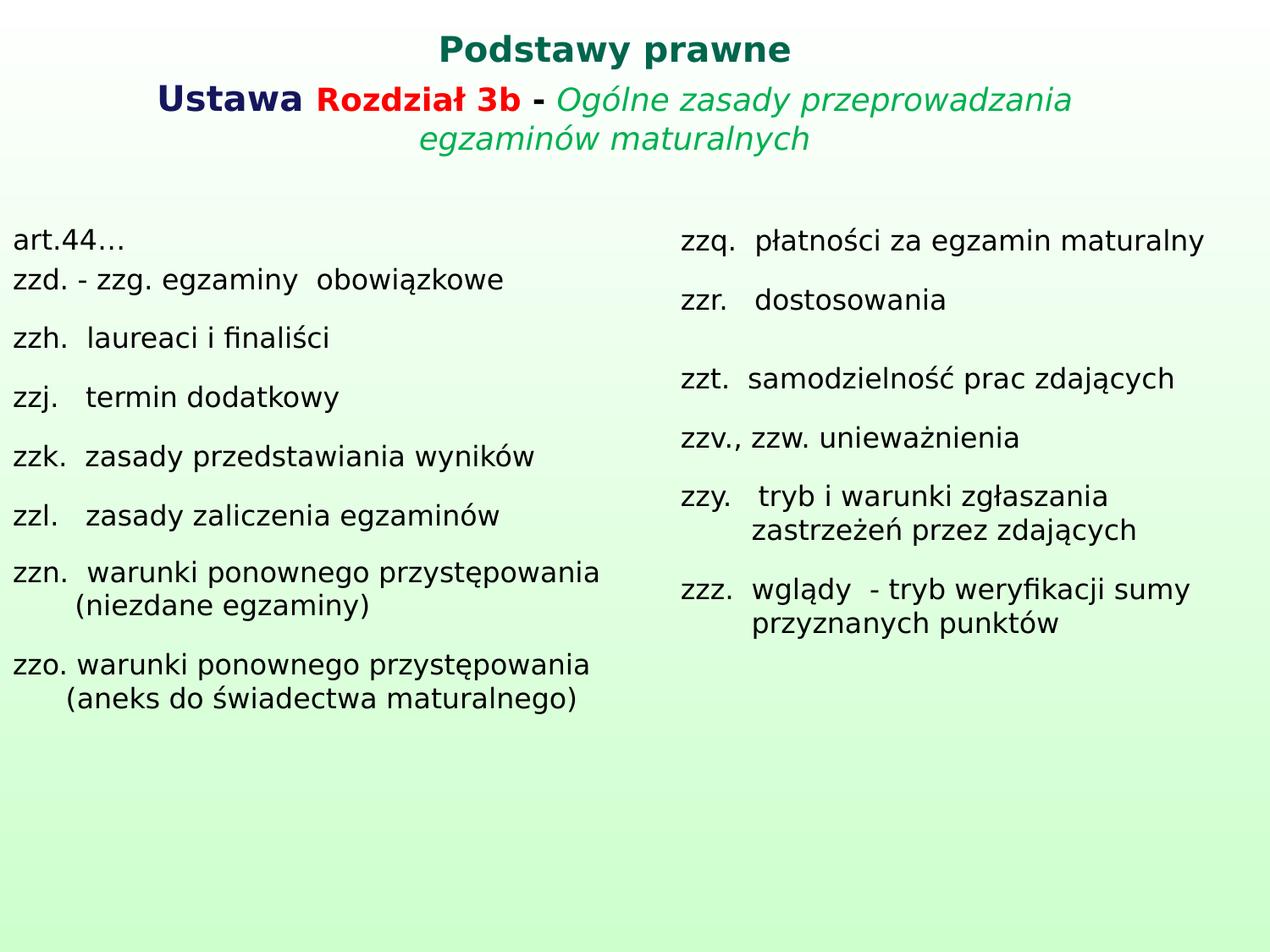

Podstawy prawne
Ustawa Rozdział 3b - Ogólne zasady przeprowadzania egzaminów maturalnych

art.44…
zzd. - zzg. egzaminy  obowiązkowe

zzh.  laureaci i finaliści

zzj.   termin dodatkowy

zzk.  zasady przedstawiania wyników

zzl.   zasady zaliczenia egzaminów
zzn.  warunki ponownego przystępowania
       (niezdane egzaminy)

zzo. warunki ponownego przystępowania
      (aneks do świadectwa maturalnego)
zzq.  płatności za egzamin maturalny

zzr.   dostosowania

zzt.  samodzielność prac zdających

zzv., zzw. unieważnienia

zzy.   tryb i warunki zgłaszania
        zastrzeżeń przez zdających

zzz.  wglądy  - tryb weryfikacji sumy
        przyznanych punktów